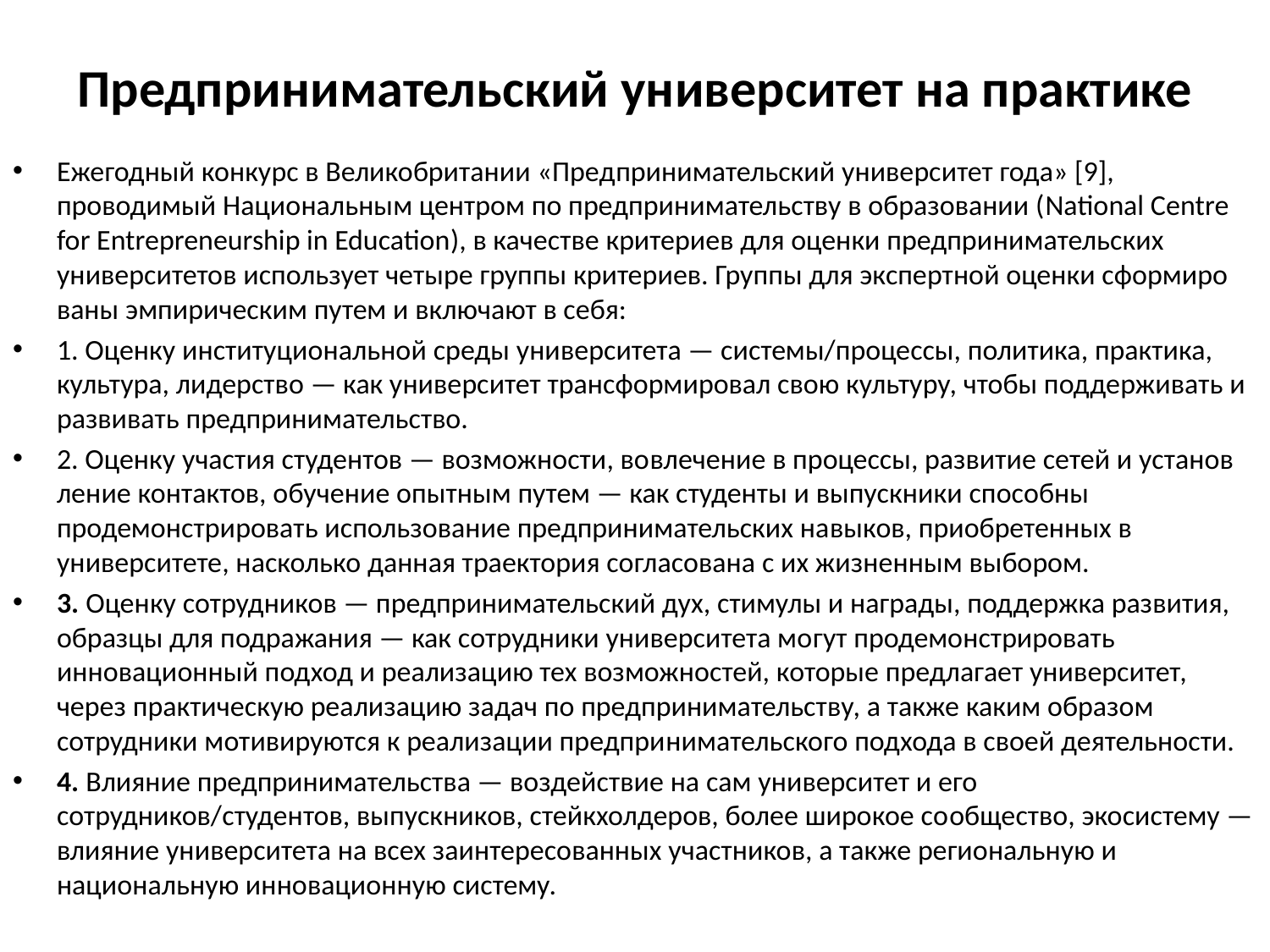

# Предпринимательский университет на практике
Ежегодный конкурс в Великобритании «Пред­принимательский университет года» [9], проводимый Национальным центром по предпринимательству в образовании (National Centre for Entrepreneurship in Education), в качестве критериев для оценки предпри­нимательских университетов использует четыре группы критериев. Группы для экспертной оценки сформиро­ваны эмпирическим путем и включают в себя:
1. Оценку институциональной среды университета — системы/процессы, политика, практика, культура, лидерство — как университет трансформировал свою культуру, чтобы поддерживать и развивать предпринимательство.
2. Оценку участия студентов — возможности, во­влечение в процессы, развитие сетей и установ­ление контактов, обучение опытным путем — как студенты и выпускники способны продемонстри­ровать использование предпринимательских на­выков, приобретенных в университете, насколько данная траектория согласована с их жизненным выбором.
3. Оценку сотрудников — предпринимательский дух, стимулы и награды, поддержка развития, образцы для подражания — как сотрудники университета мо­гут продемонстрировать инновационный подход и реализацию тех возможностей, которые предлагает университет, через практическую реализацию задач по предпринимательству, а также каким образом сотрудники мотивируются к реализации предпри­нимательского подхода в своей деятельности.
4. Влияние предпринимательства — воздействие на сам университет и его сотрудников/студентов, выпускников, стейкхолдеров, более широкое со­общество, экосистему — влияние университета на всех заинтересованных участников, а также региональную и национальную инновационную систему.